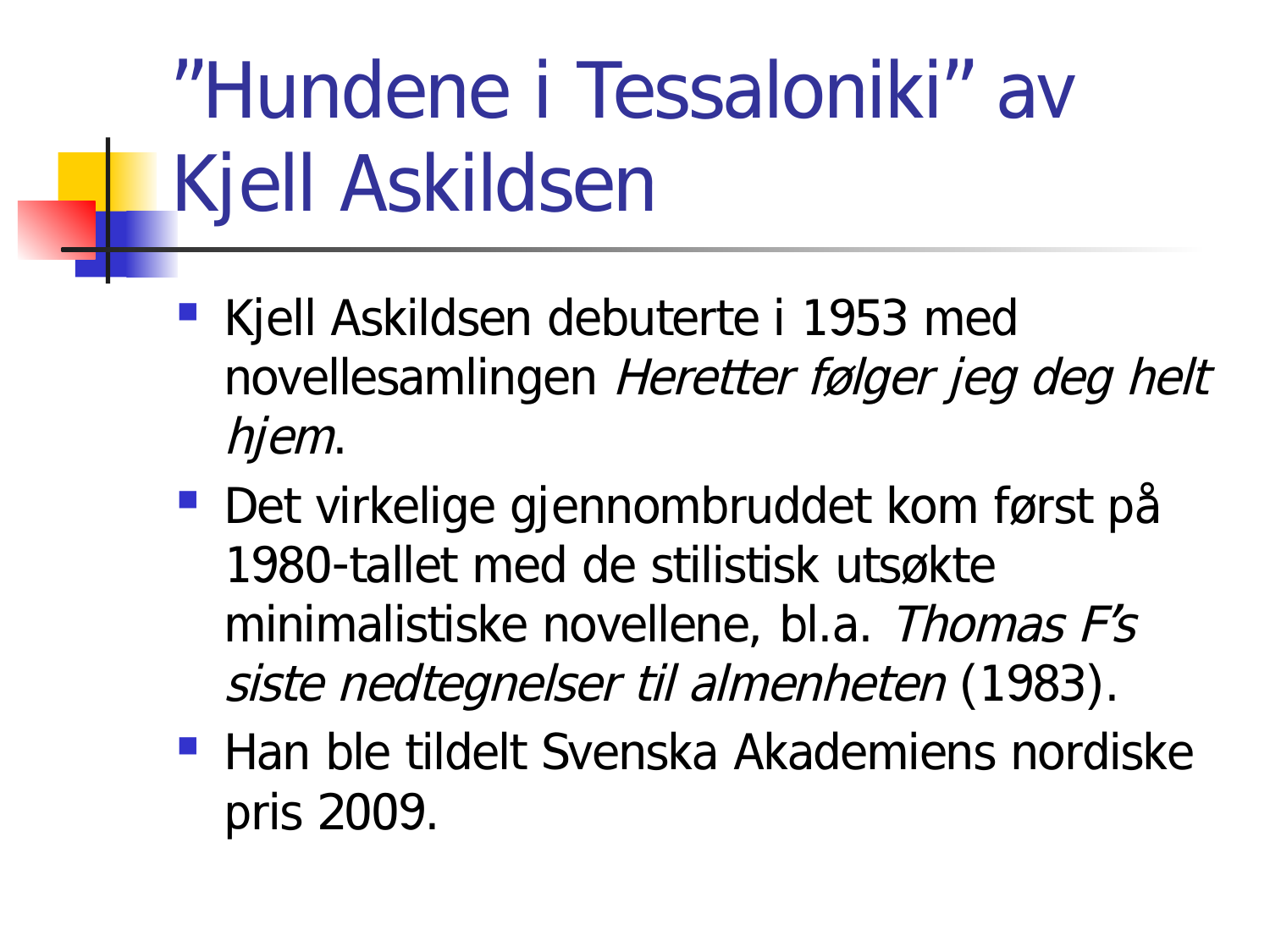

# ”Hundene i Tessaloniki” av Kjell Askildsen
Kjell Askildsen debuterte i 1953 med novellesamlingen Heretter følger jeg deg helt hjem.
Det virkelige gjennombruddet kom først på 1980-tallet med de stilistisk utsøkte minimalistiske novellene, bl.a. Thomas F’s siste nedtegnelser til almenheten (1983).
Han ble tildelt Svenska Akademiens nordiske pris 2009.